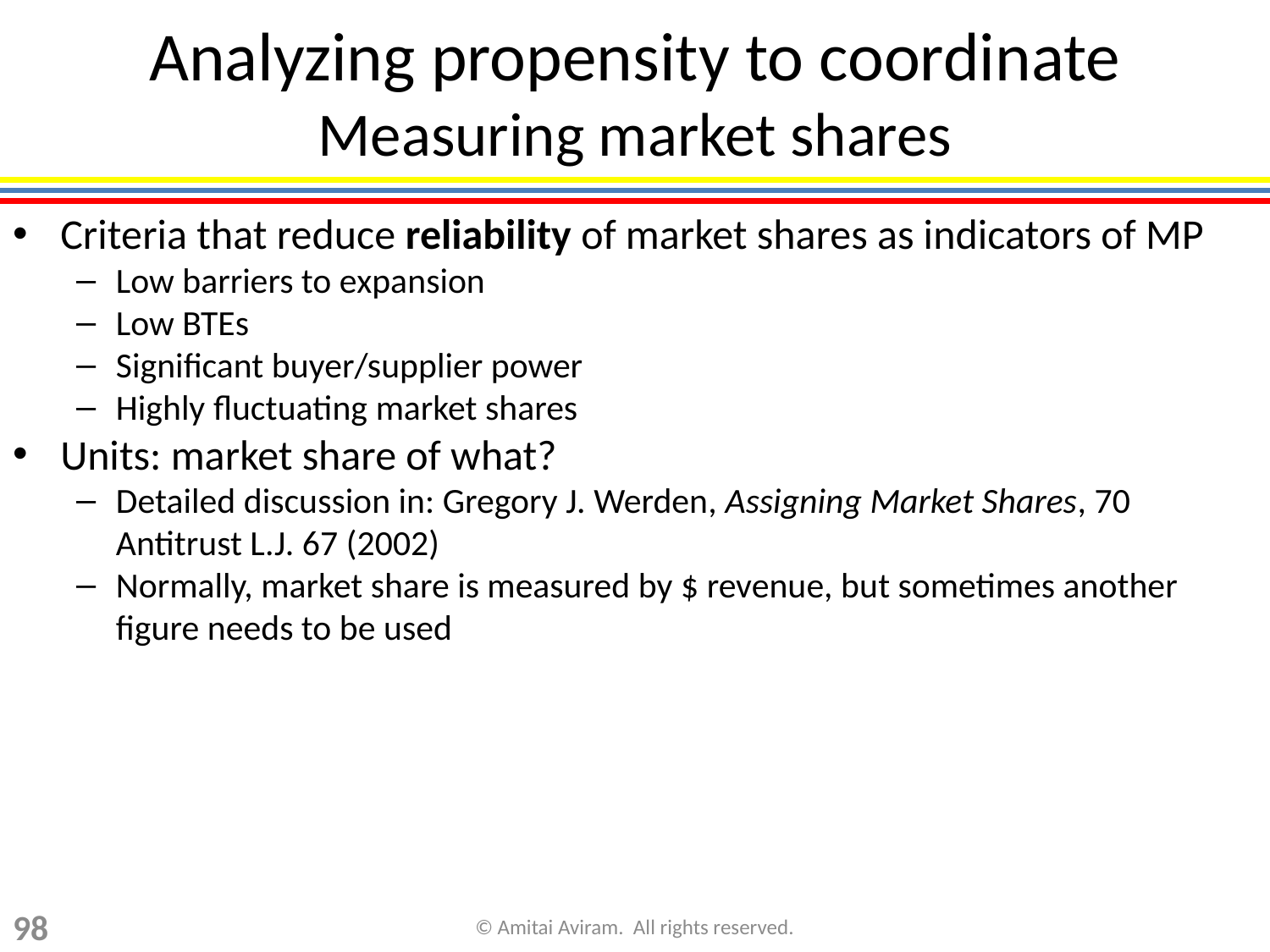

# Analyzing propensity to coordinate Measuring market shares
Criteria that reduce reliability of market shares as indicators of MP
Low barriers to expansion
Low BTEs
Significant buyer/supplier power
Highly fluctuating market shares
Units: market share of what?
Detailed discussion in: Gregory J. Werden, Assigning Market Shares, 70 Antitrust L.J. 67 (2002)
Normally, market share is measured by $ revenue, but sometimes another figure needs to be used
98
© Amitai Aviram.  All rights reserved.